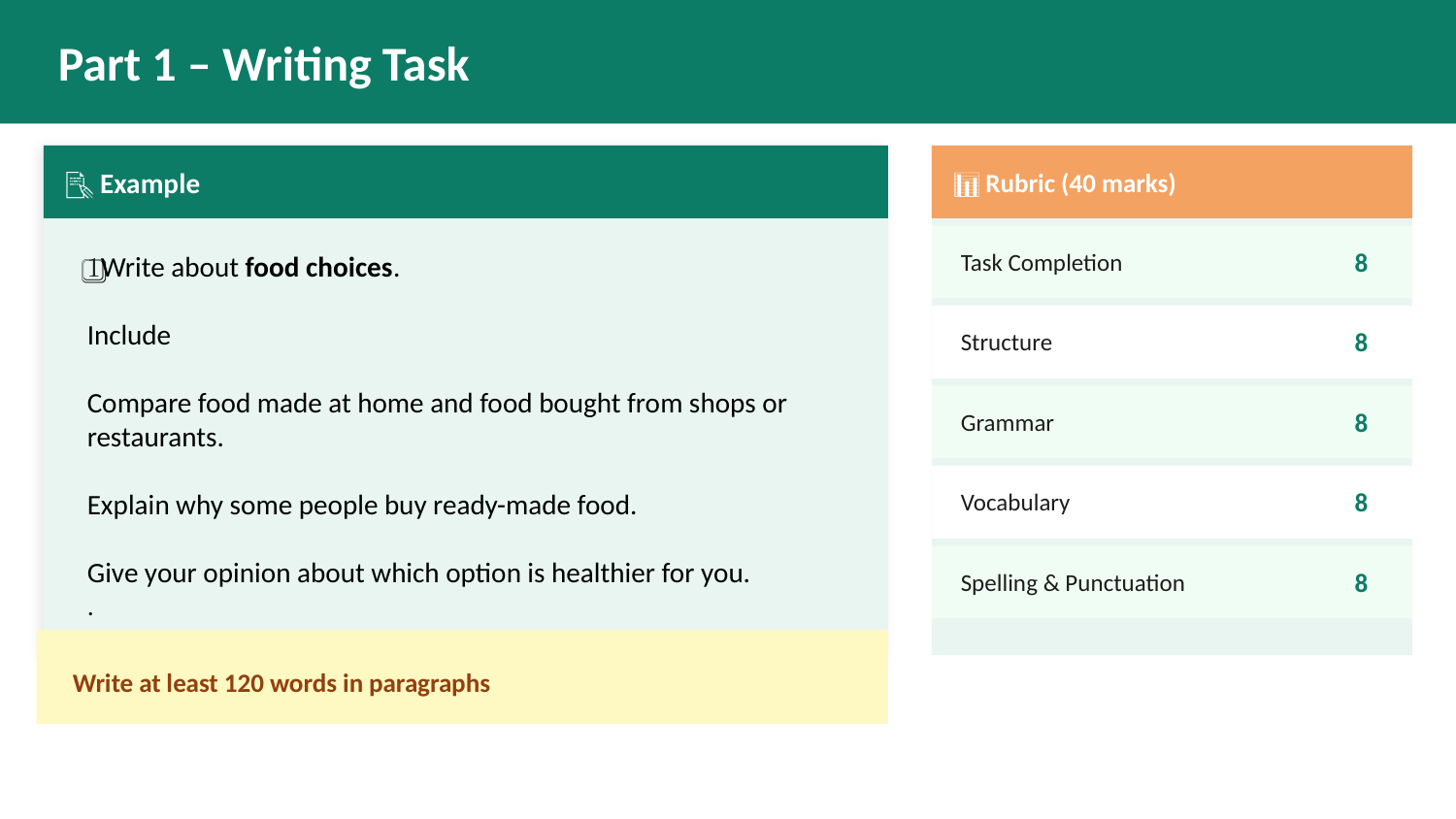

Part 1 – Writing Task

📝 Example

📊 Rubric (40 marks)

Task Completion
8
1️⃣Write about food choices.

Include

Compare food made at home and food bought from shops or restaurants.

Explain why some people buy ready-made food.

Give your opinion about which option is healthier for you.
.

Structure
8

Grammar
8

Vocabulary
8

Spelling & Punctuation
8

Write at least 120 words in paragraphs